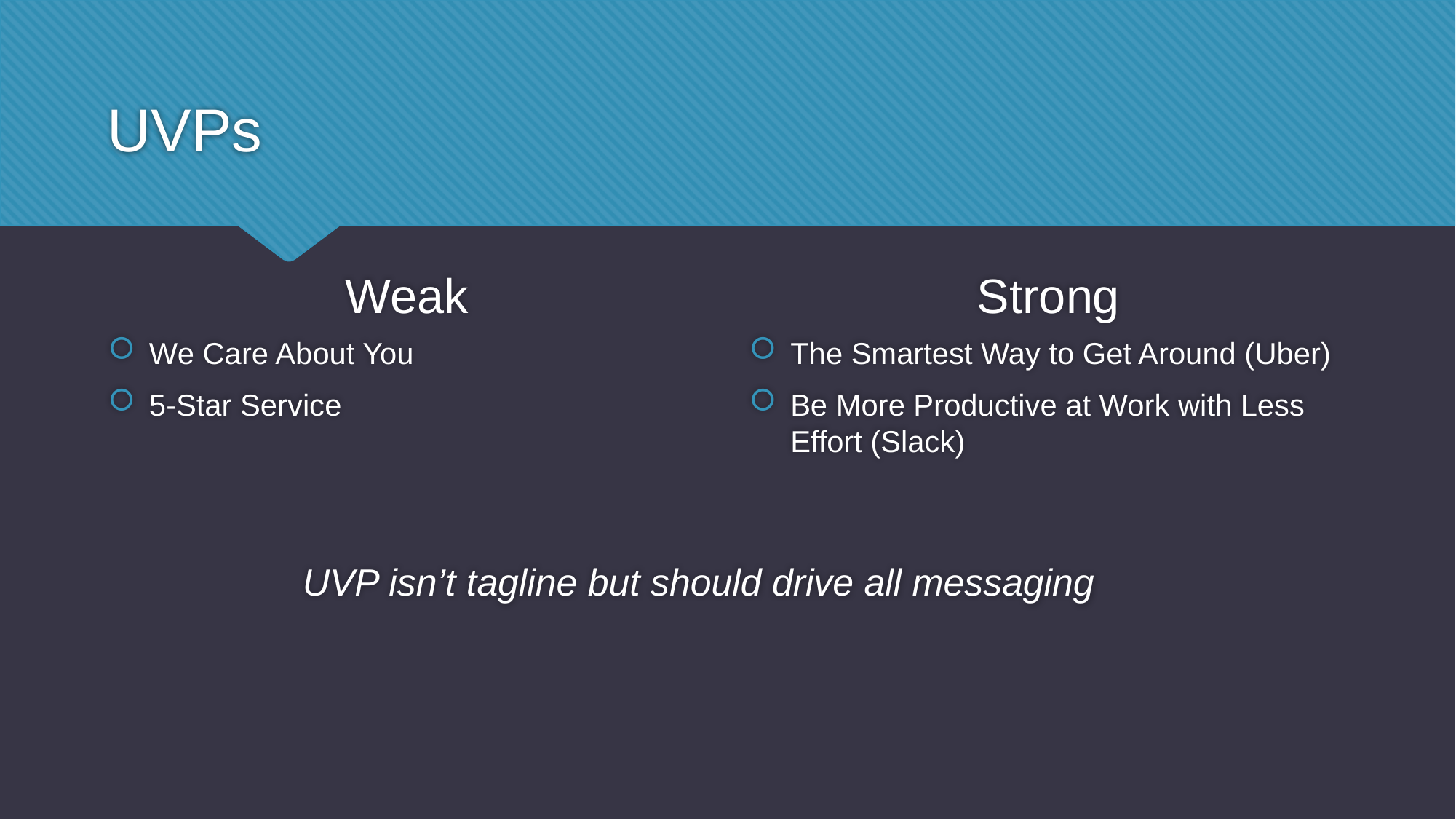

# UVPs
Weak
Strong
The Smartest Way to Get Around (Uber)
Be More Productive at Work with Less Effort (Slack)
We Care About You
5-Star Service

UVP isn’t tagline but should drive all messaging